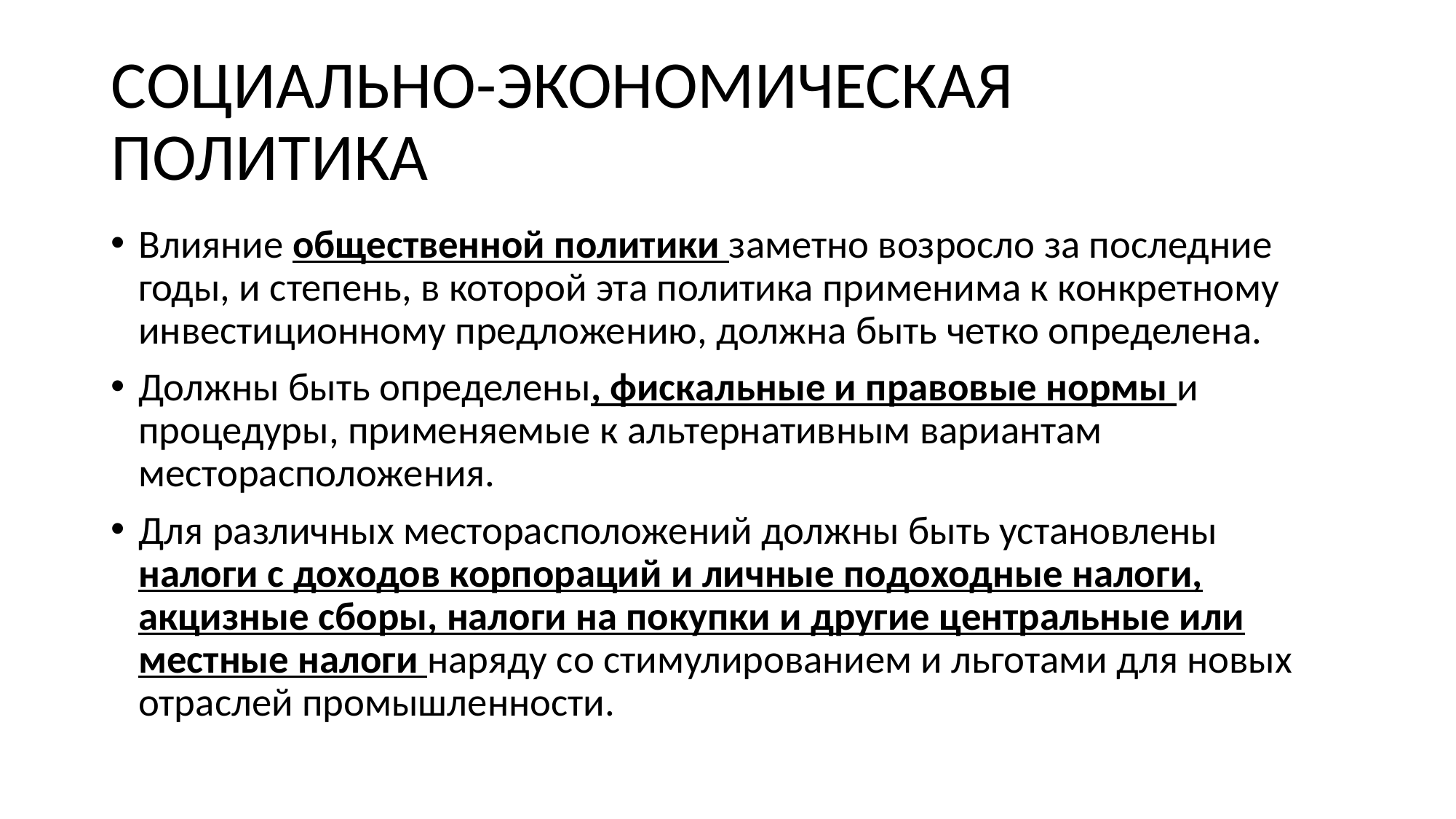

# СОЦИАЛЬНО-ЭКОНОМИЧЕСКАЯ ПОЛИТИКА
Влияние общественной политики заметно возросло за последние годы, и степень, в которой эта политика применима к конкретному инвестиционному предложению, должна быть четко определена.
Должны быть определены, фискальные и правовые нормы и процедуры, применяемые к альтернативным вариантам месторасположения.
Для различных месторасположений должны быть установлены налоги с доходов корпораций и личные подоходные налоги, акцизные сборы, налоги на покупки и другие центральные или местные налоги наряду со стимулированием и льготами для новых отраслей промышленности.